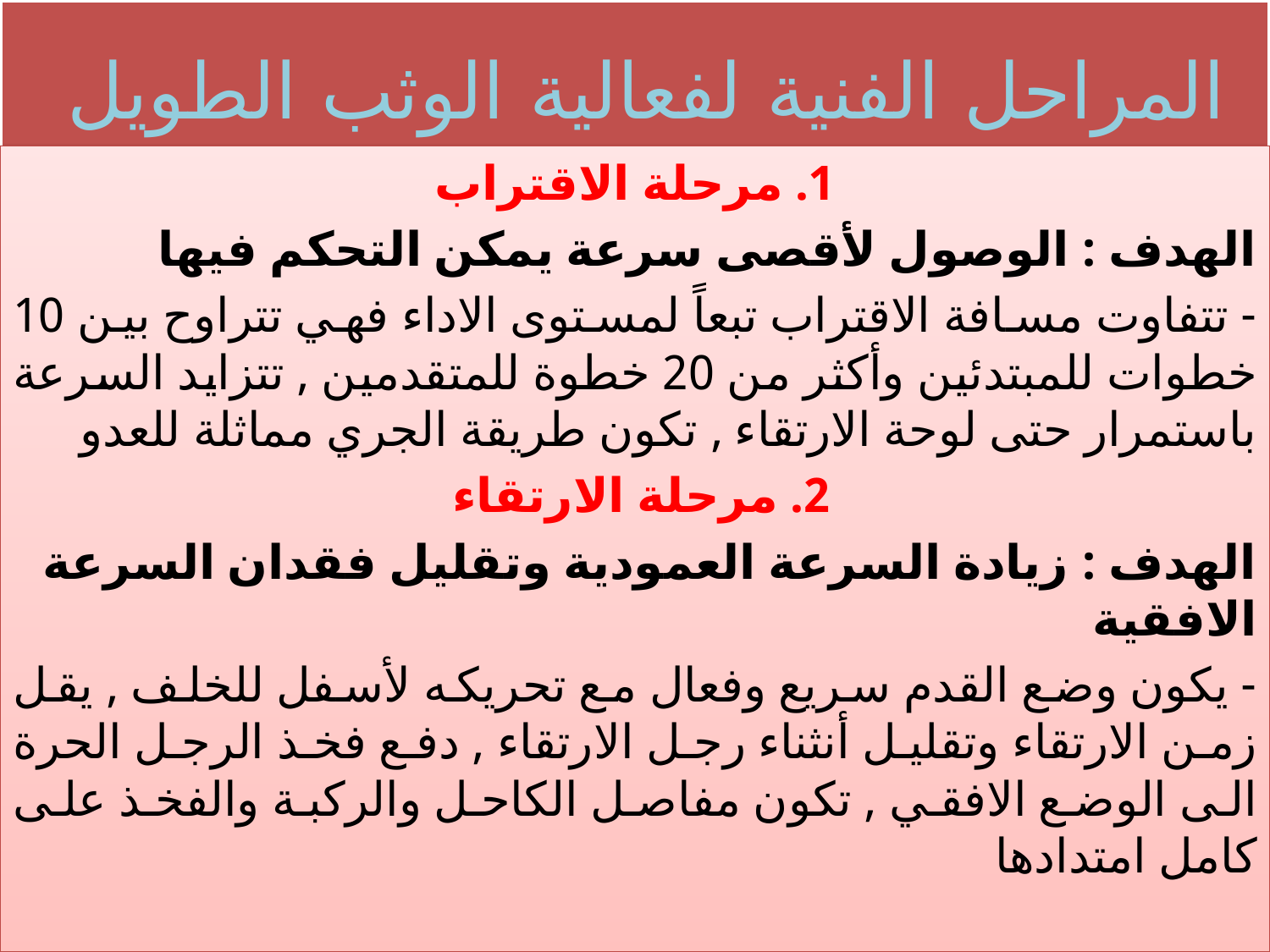

# المراحل الفنية لفعالية الوثب الطويل
1. مرحلة الاقتراب
الهدف : الوصول لأقصى سرعة يمكن التحكم فيها
- تتفاوت مسافة الاقتراب تبعاً لمستوى الاداء فهي تتراوح بين 10 خطوات للمبتدئين وأكثر من 20 خطوة للمتقدمين , تتزايد السرعة باستمرار حتى لوحة الارتقاء , تكون طريقة الجري مماثلة للعدو
2. مرحلة الارتقاء
الهدف : زيادة السرعة العمودية وتقليل فقدان السرعة الافقية
- يكون وضع القدم سريع وفعال مع تحريكه لأسفل للخلف , يقل زمن الارتقاء وتقليل أنثناء رجل الارتقاء , دفع فخذ الرجل الحرة الى الوضع الافقي , تكون مفاصل الكاحل والركبة والفخذ على كامل امتدادها